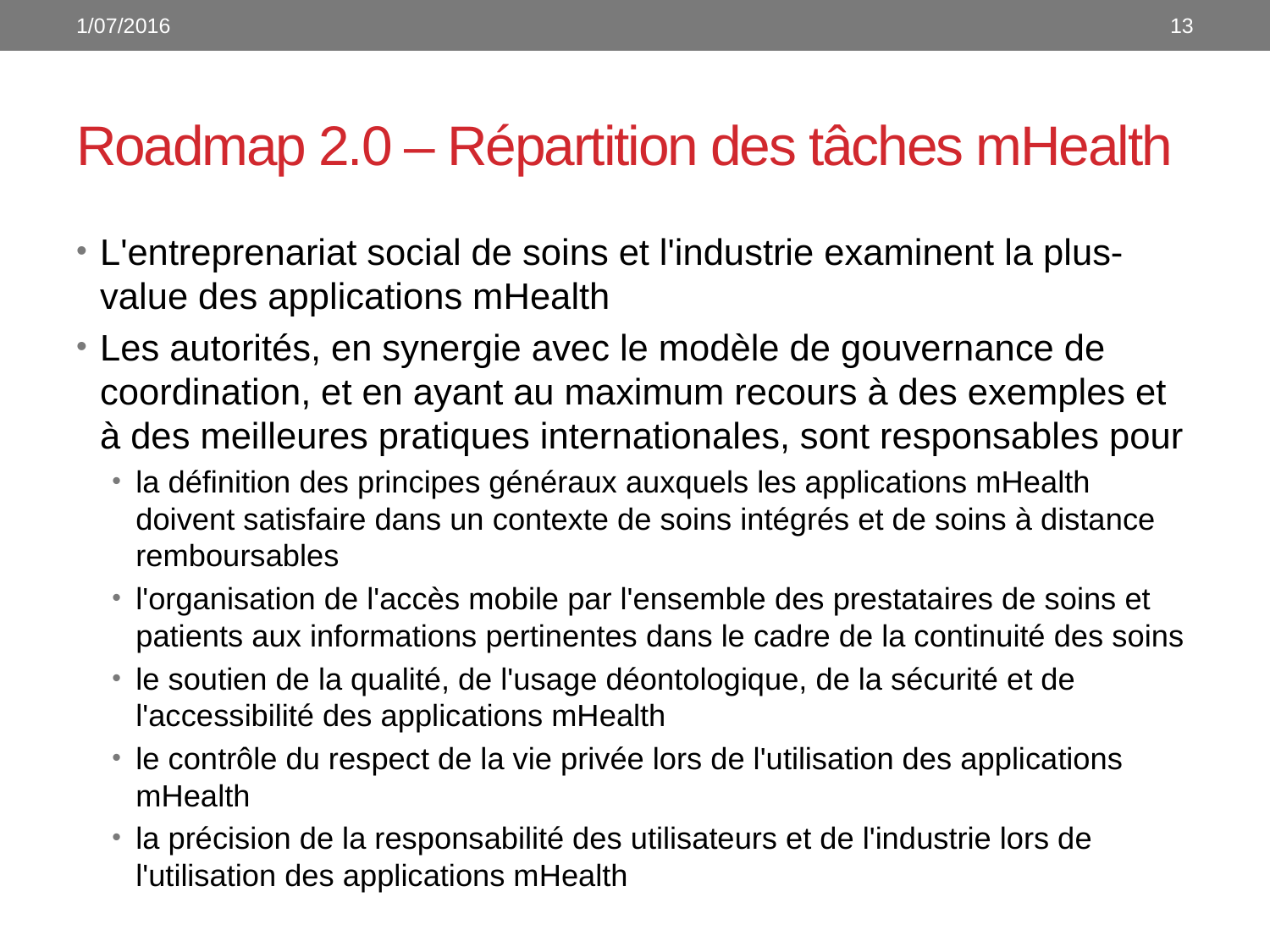

1/07/2016
13
# Roadmap 2.0 – Répartition des tâches mHealth
L'entreprenariat social de soins et l'industrie examinent la plus-value des applications mHealth
Les autorités, en synergie avec le modèle de gouvernance de coordination, et en ayant au maximum recours à des exemples et à des meilleures pratiques internationales, sont responsables pour
la définition des principes généraux auxquels les applications mHealth doivent satisfaire dans un contexte de soins intégrés et de soins à distance remboursables
l'organisation de l'accès mobile par l'ensemble des prestataires de soins et patients aux informations pertinentes dans le cadre de la continuité des soins
le soutien de la qualité, de l'usage déontologique, de la sécurité et de l'accessibilité des applications mHealth
le contrôle du respect de la vie privée lors de l'utilisation des applications mHealth
la précision de la responsabilité des utilisateurs et de l'industrie lors de l'utilisation des applications mHealth